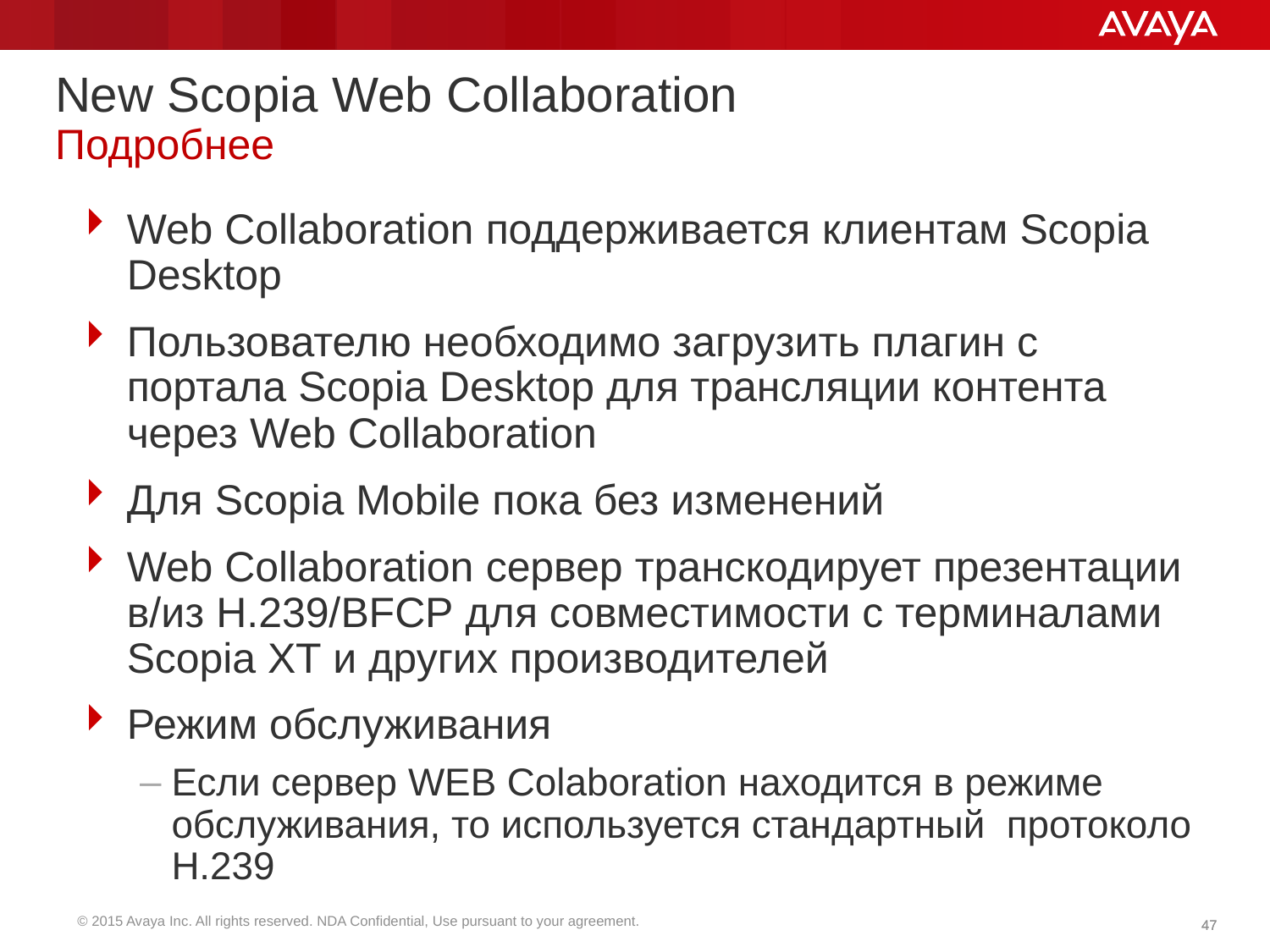

# New Scopia Web Collaboration Подробнее
Web Collaboration поддерживается клиентам Scopia Desktop
Пользователю необходимо загрузить плагин с портала Scopia Desktop для трансляции контента через Web Collaboration
Для Scopia Mobile пока без изменений
Web Collaboration сервер транскодирует презентации в/из H.239/BFCP для совместимости с терминалами Scopia XT и других производителей
Режим обслуживания
Если сервер WEB Colaboration находится в режиме обслуживания, то используется стандартный  протоколо H.239